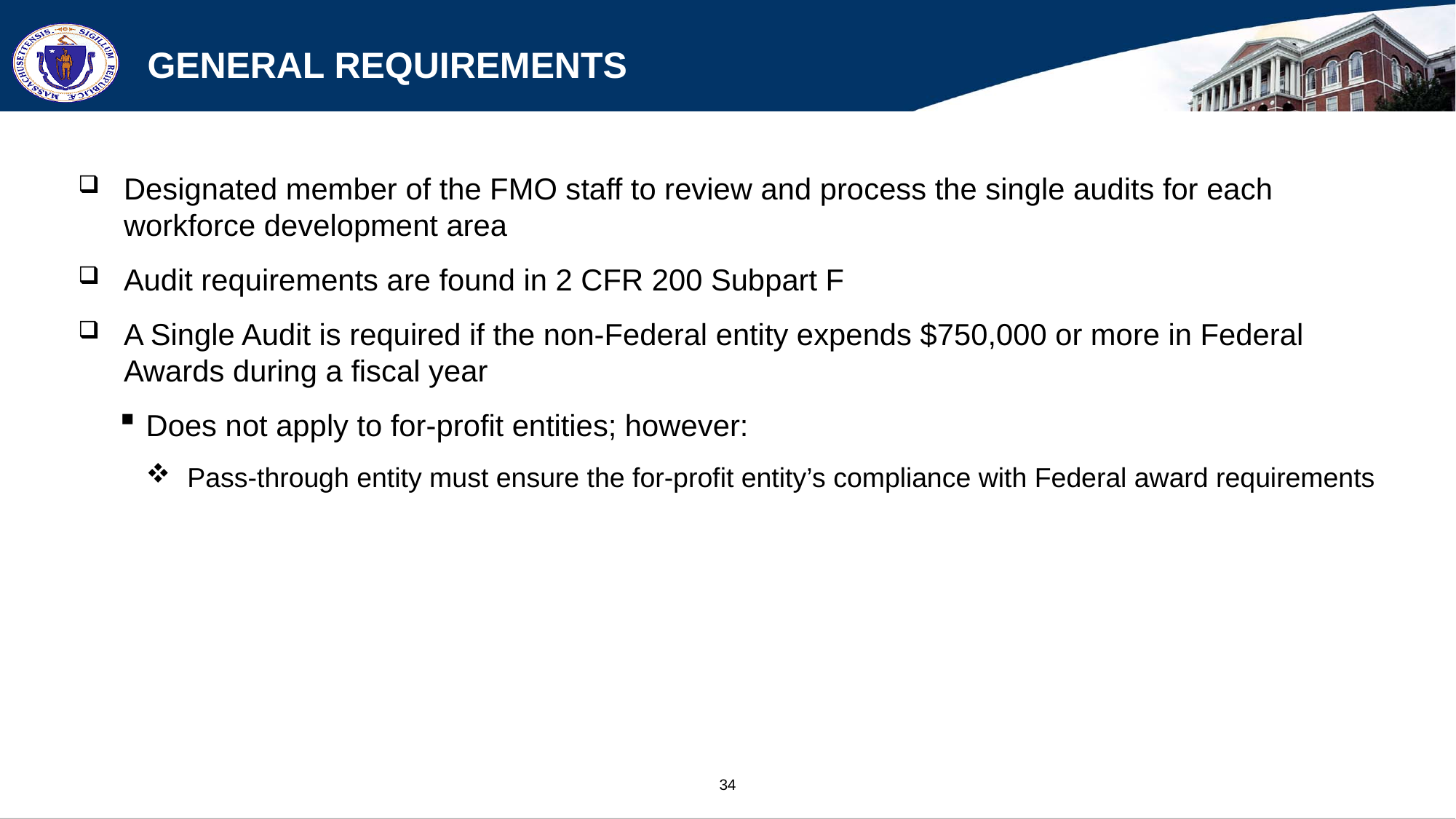

# General Requirements
Designated member of the FMO staff to review and process the single audits for each workforce development area
Audit requirements are found in 2 CFR 200 Subpart F
A Single Audit is required if the non-Federal entity expends $750,000 or more in Federal Awards during a fiscal year
Does not apply to for-profit entities; however:
Pass-through entity must ensure the for-profit entity’s compliance with Federal award requirements